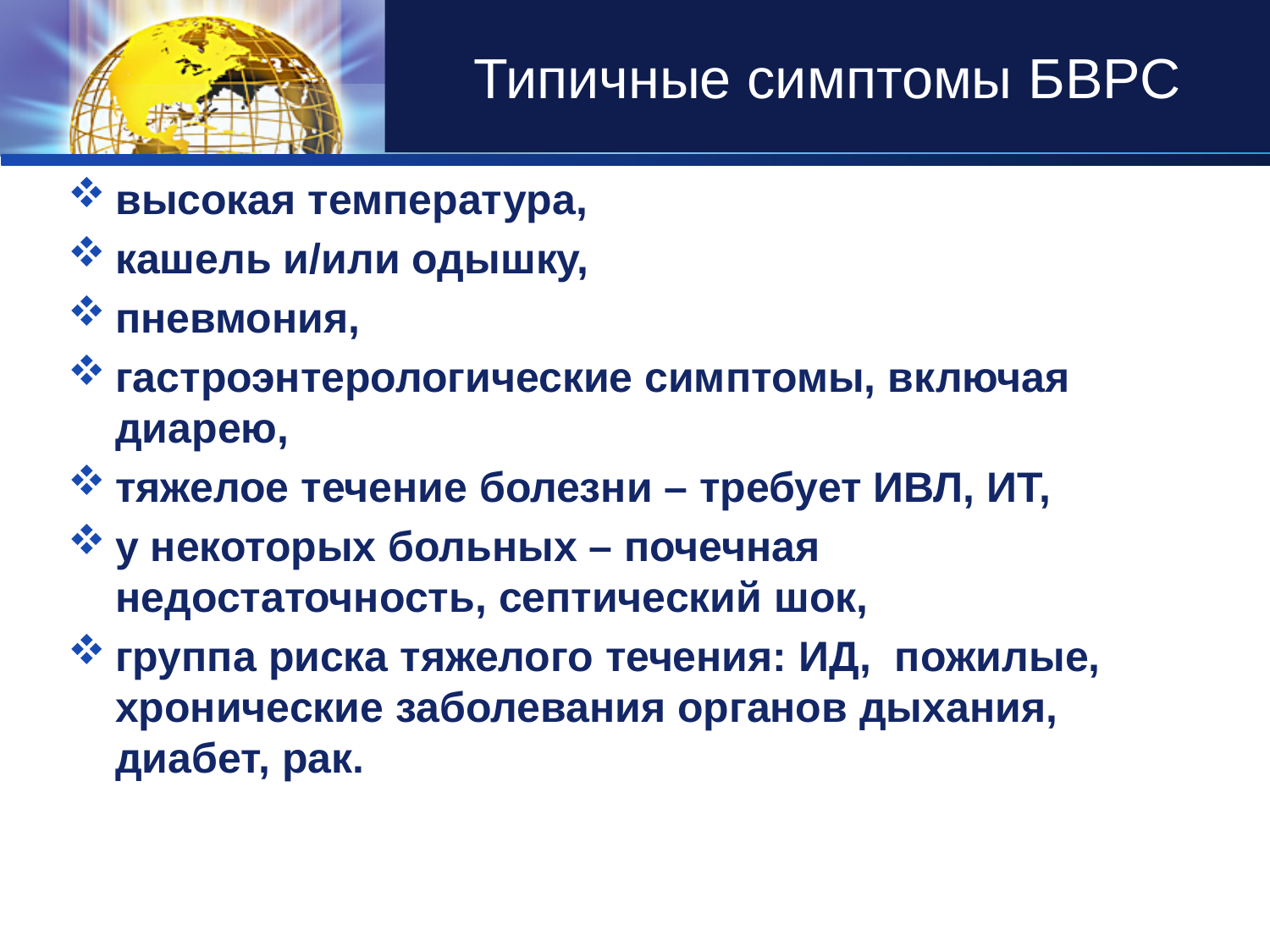

# Типичные симптомы БВРС
высокая температура,
кашель и/или одышку,
пневмония,
гастроэнтерологические симптомы, включая диарею,
тяжелое течение болезни – требует ИВЛ, ИТ,
у некоторых больных – почечная недостаточность, септический шок,
группа риска тяжелого течения: ИД,  пожилые, хронические заболевания органов дыхания, диабет, рак.